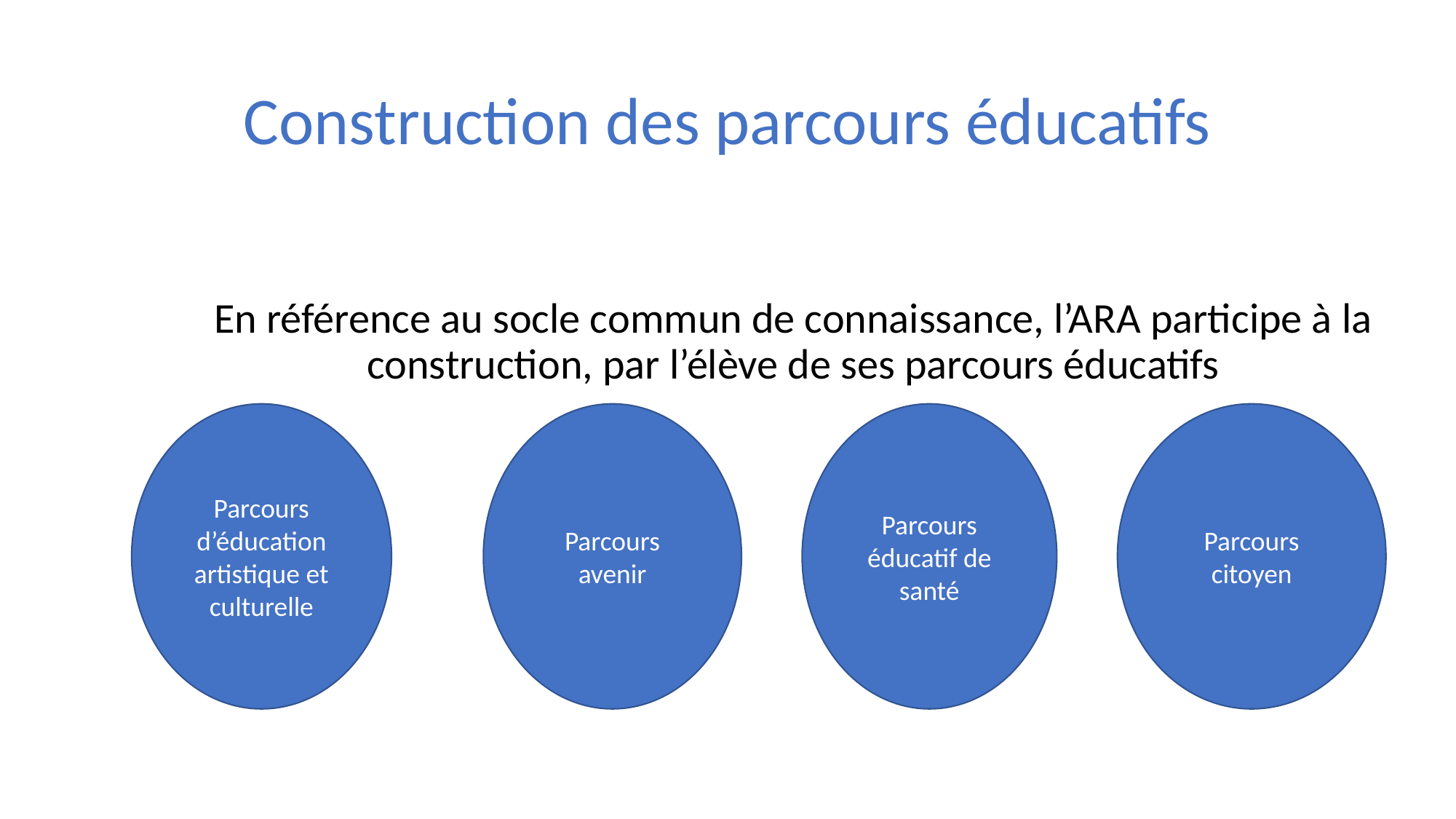

# Construction des parcours éducatifs

En référence au socle commun de connaissance, l’ARA participe à la construction, par l’élève de ses parcours éducatifs

Parcours d’éducation artistique et culturelle
Parcours avenir
Parcours éducatif de santé
Parcours citoyen